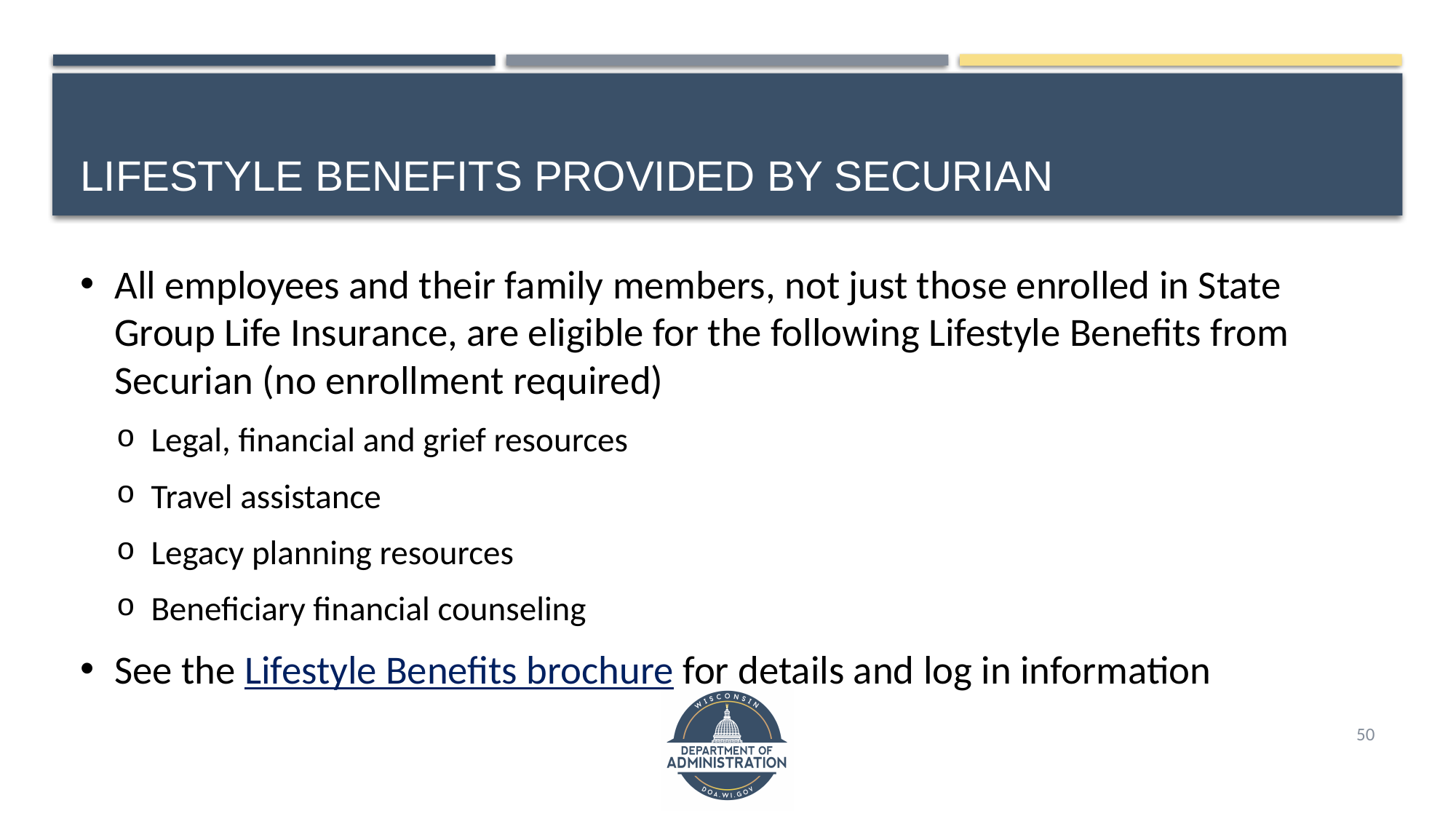

# Lifestyle benefits provided by securian
All employees and their family members, not just those enrolled in State Group Life Insurance, are eligible for the following Lifestyle Benefits from Securian (no enrollment required)
Legal, financial and grief resources
Travel assistance
Legacy planning resources
Beneficiary financial counseling
See the Lifestyle Benefits brochure for details and log in information
50